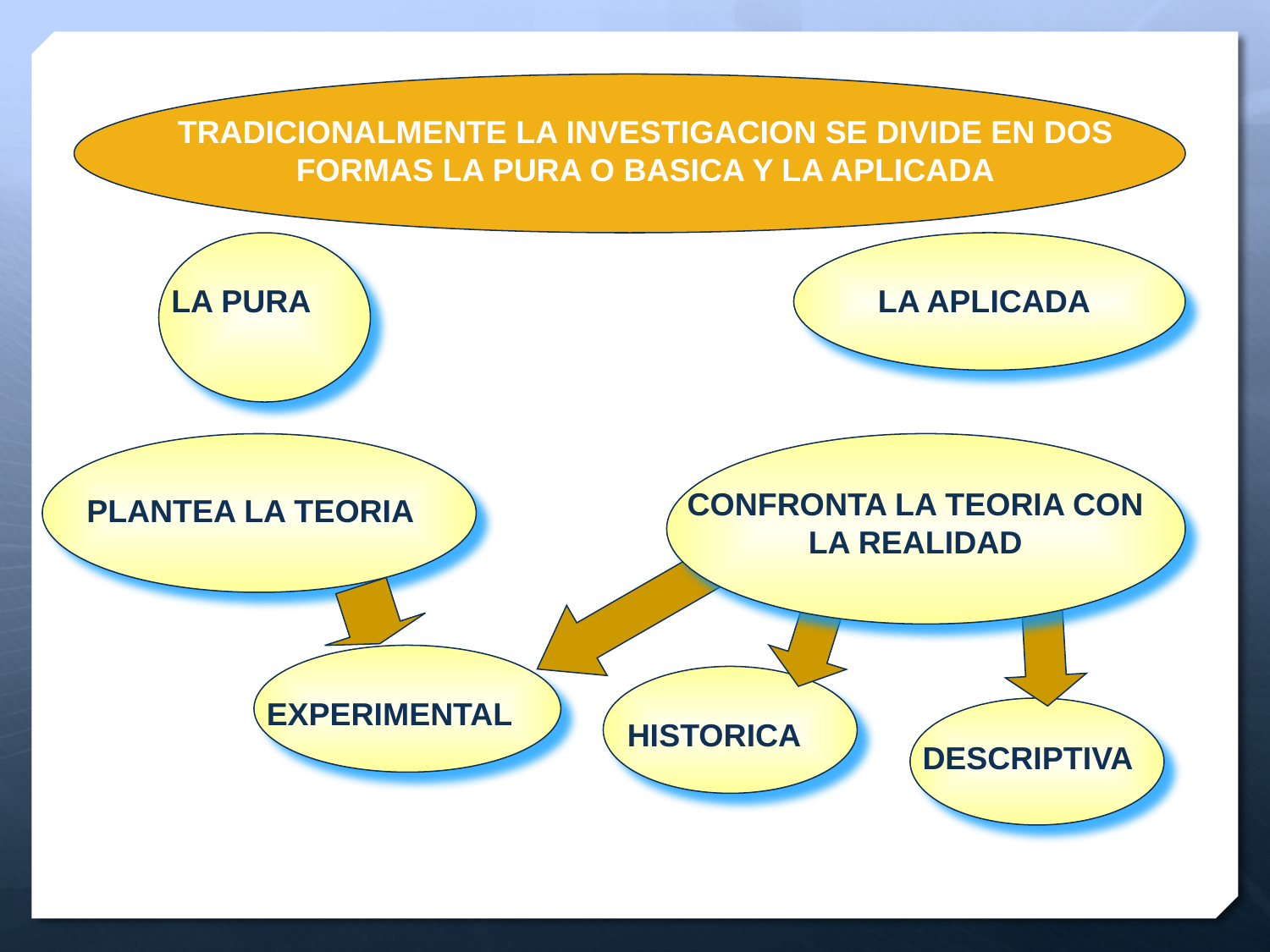

TRADICIONALMENTE LA INVESTIGACION SE DIVIDE EN DOS FORMAS LA PURA O BASICA Y LA APLICADA

LA PURA
LA APLICADA

CONFRONTA LA TEORIA CON LA REALIDAD
PLANTEA LA TEORIA

EXPERIMENTAL

HISTORICA
DESCRIPTIVA